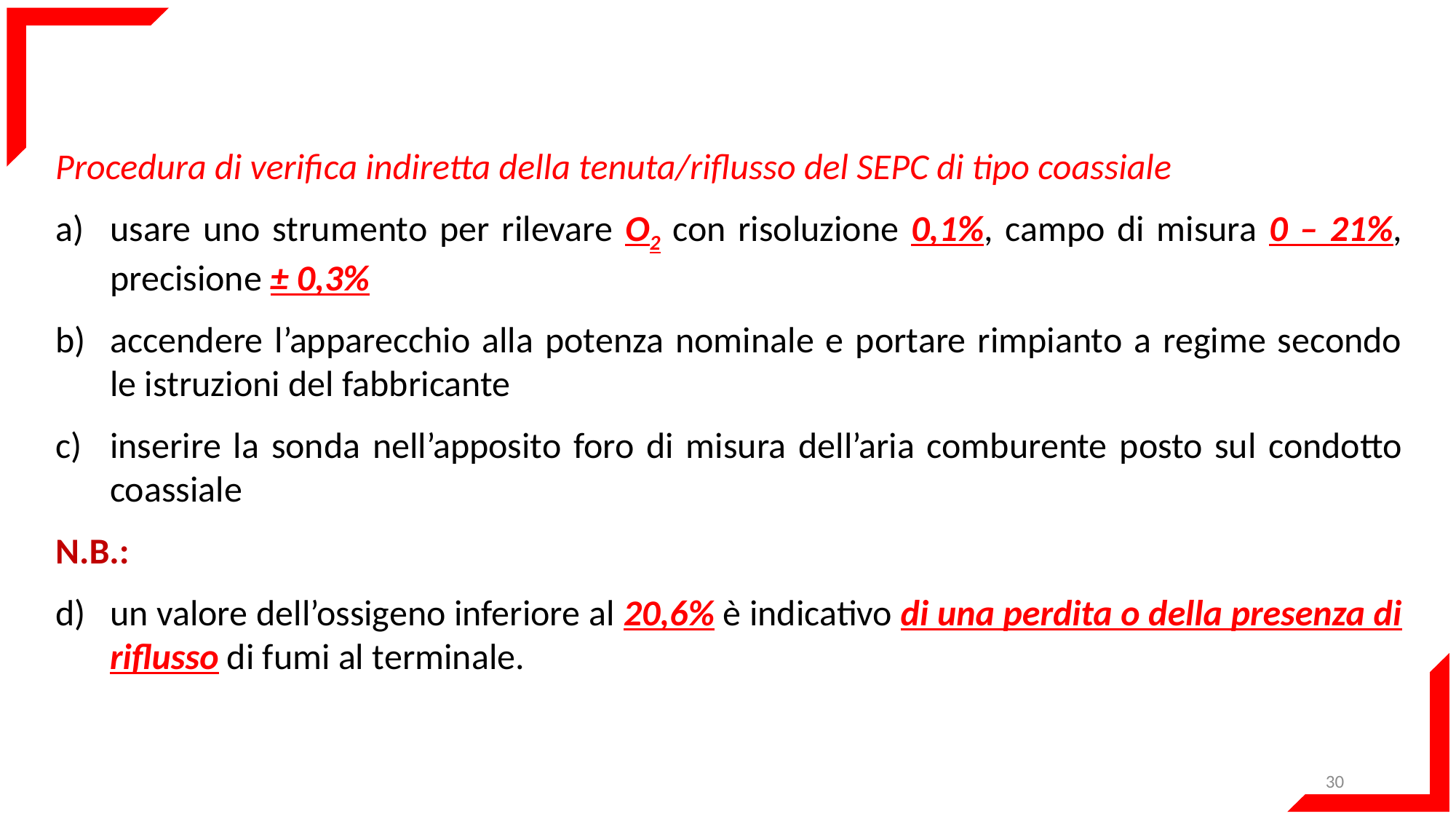

Procedura di verifica indiretta della tenuta/riflusso del SEPC di tipo coassiale
usare uno strumento per rilevare O2 con risoluzione 0,1%, campo di misura 0 – 21%, precisione ± 0,3%
accendere l’apparecchio alla potenza nominale e portare rimpianto a regime secondo le istruzioni del fabbricante
inserire la sonda nell’apposito foro di misura dell’aria comburente posto sul condotto coassiale
N.B.:
un valore dell’ossigeno inferiore al 20,6% è indicativo di una perdita o della presenza di riflusso di fumi al terminale.

30